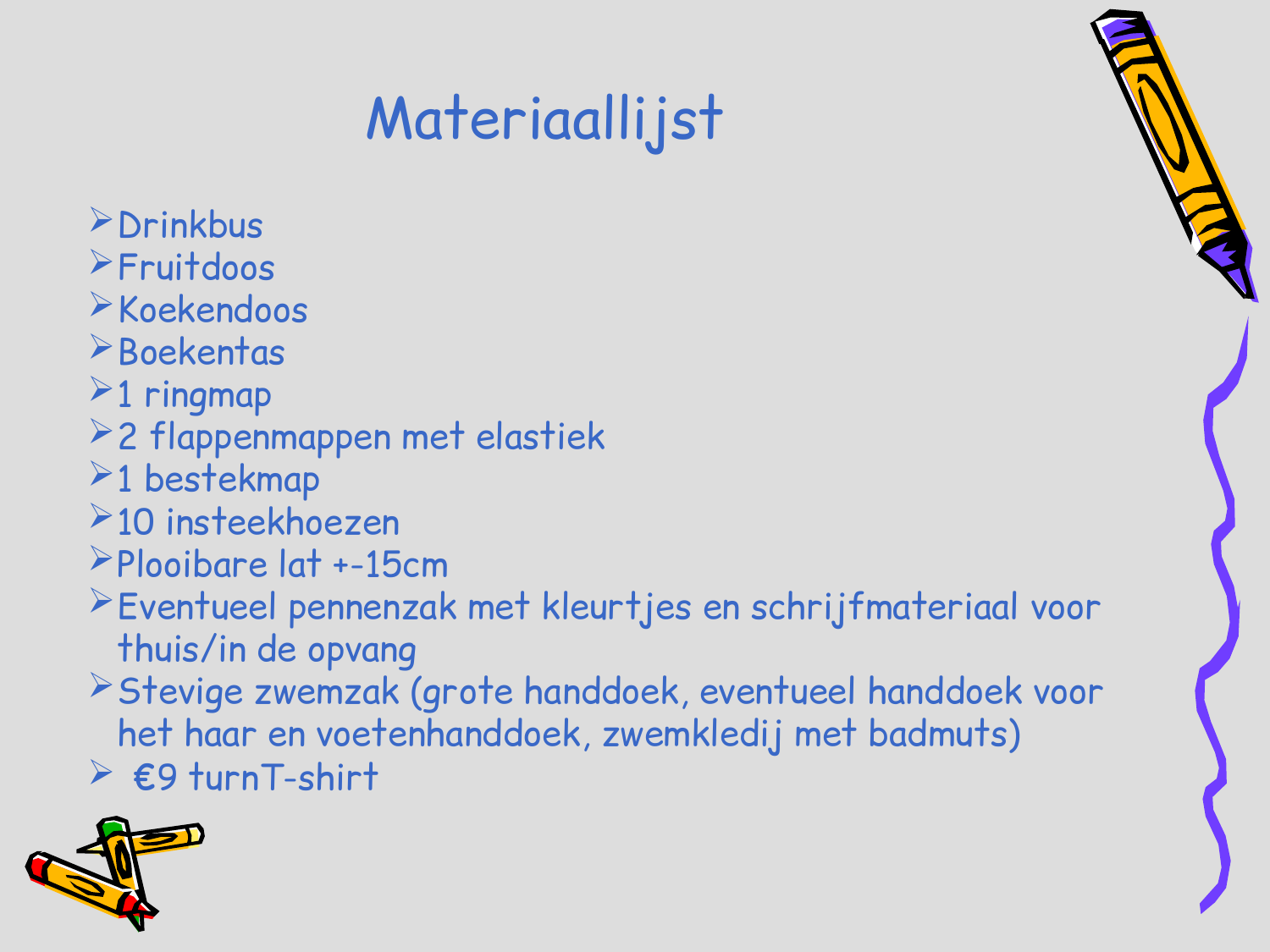

# Materiaallijst
Drinkbus
Fruitdoos
Koekendoos
Boekentas
1 ringmap
2 flappenmappen met elastiek
1 bestekmap
10 insteekhoezen
Plooibare lat +-15cm
Eventueel pennenzak met kleurtjes en schrijfmateriaal voor thuis/in de opvang
Stevige zwemzak (grote handdoek, eventueel handdoek voor het haar en voetenhanddoek, zwemkledij met badmuts)
€9 turnT-shirt